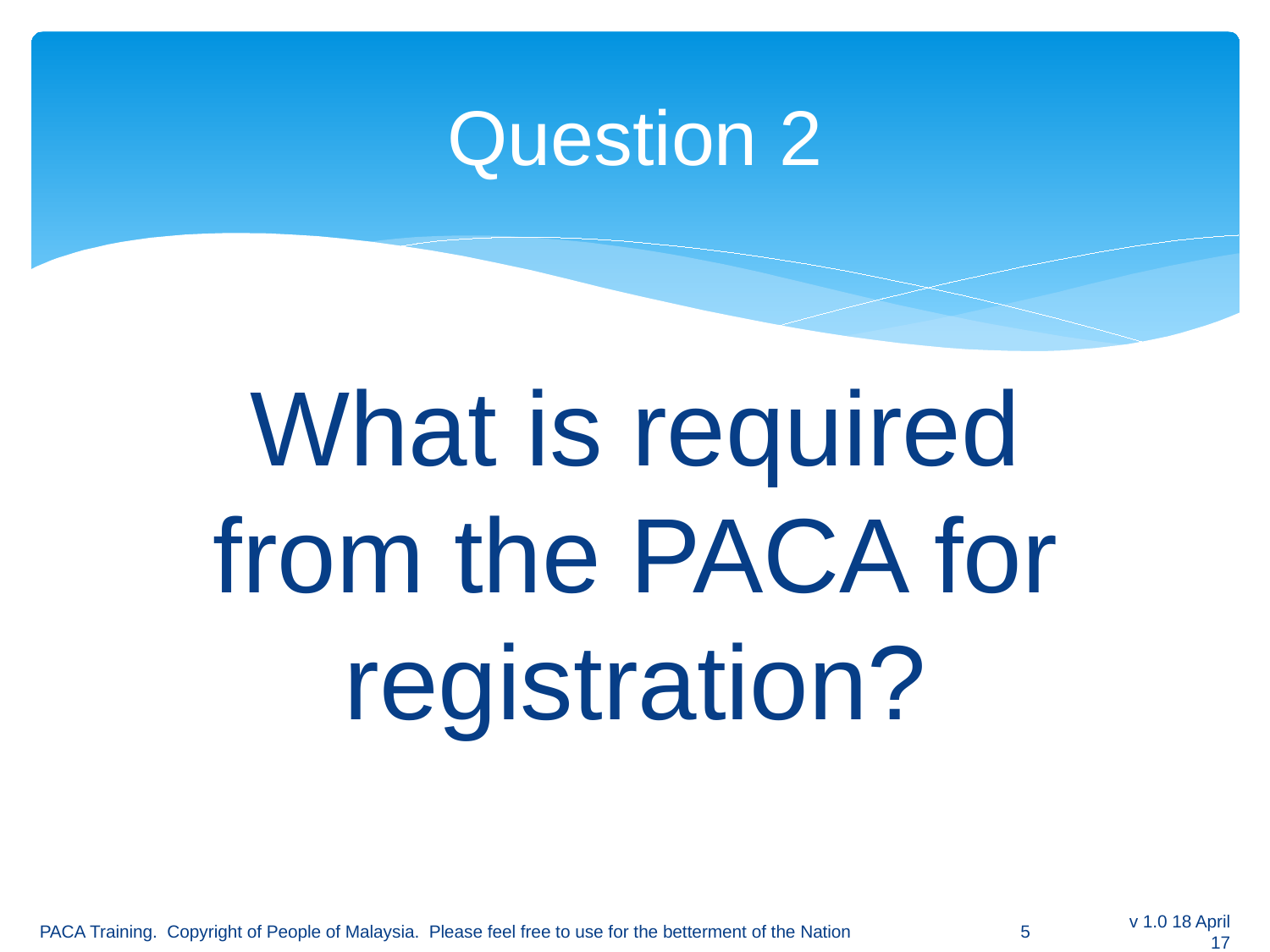

# Question 2
What is required from the PACA for registration?
PACA Training.  Copyright of People of Malaysia.  Please feel free to use for the betterment of the Nation
5
v 1.0 18 April 17